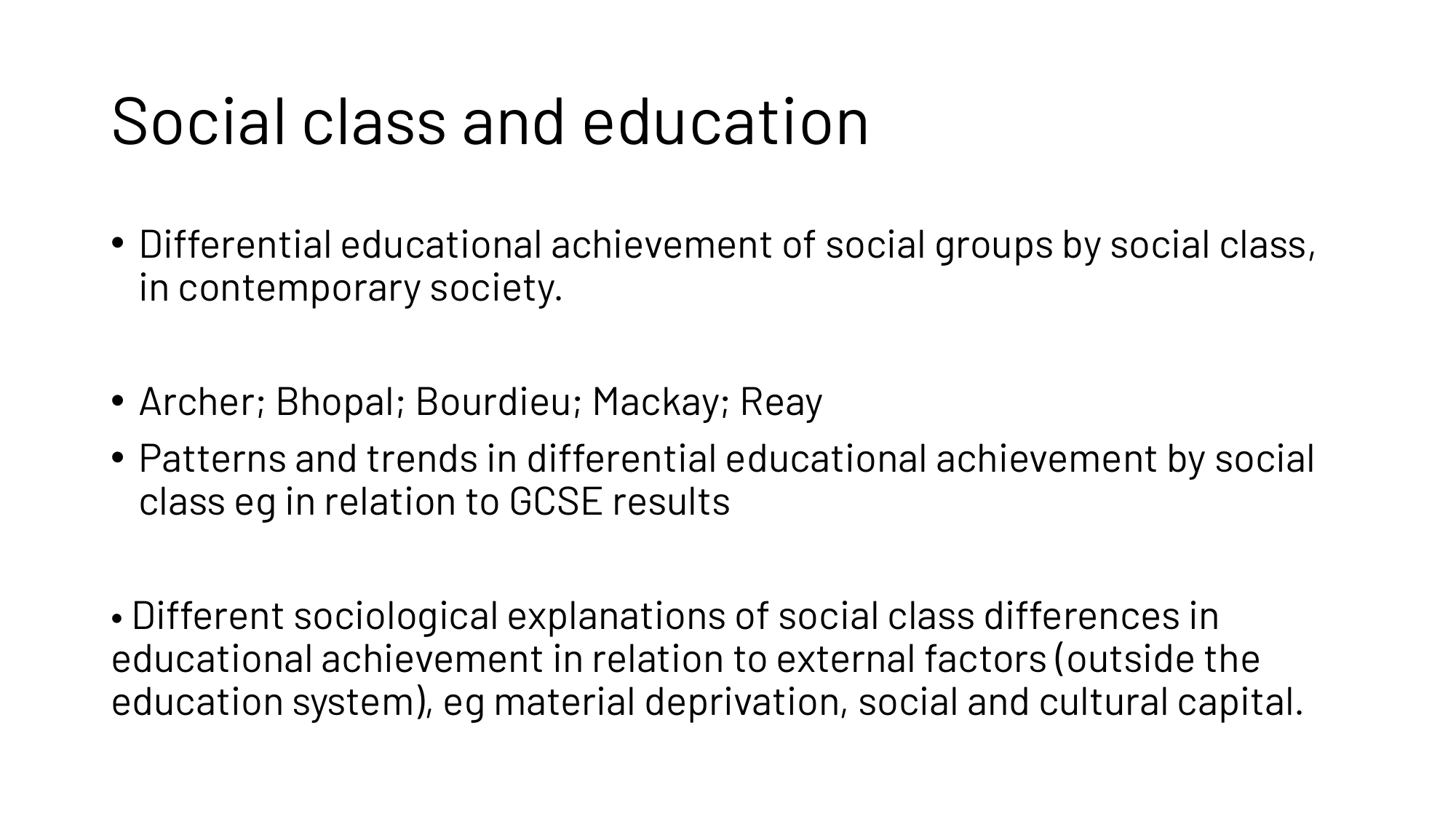

# Social class and education
Differential educational achievement of social groups by social class, in contemporary society.

Archer; Bhopal; Bourdieu; Mackay; Reay
Patterns and trends in differential educational achievement by social class eg in relation to GCSE results

• Different sociological explanations of social class differences in educational achievement in relation to external factors (outside the education system), eg material deprivation, social and cultural capital.